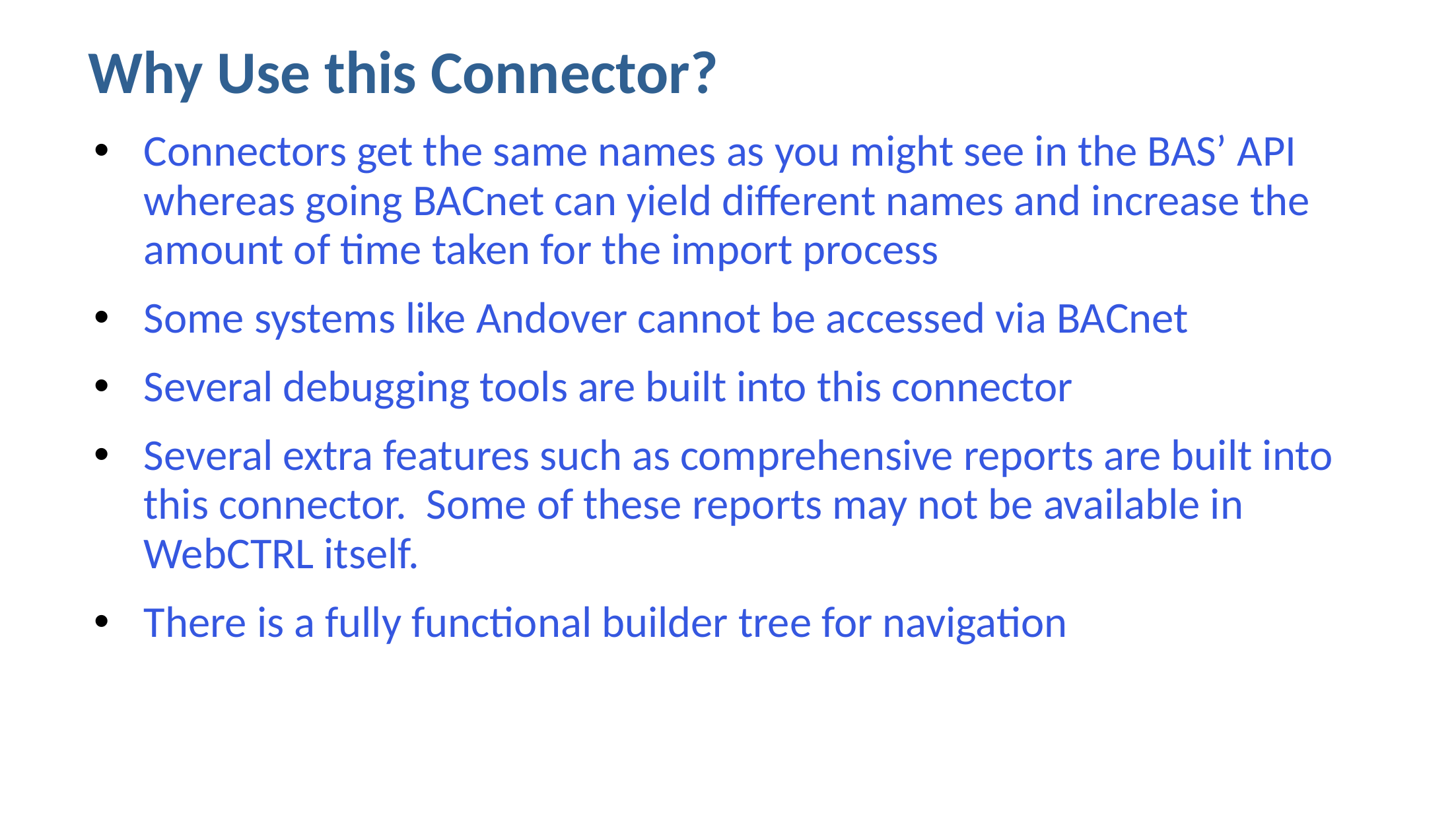

Why Use this Connector?
Connectors get the same names as you might see in the BAS’ API whereas going BACnet can yield different names and increase the amount of time taken for the import process
Some systems like Andover cannot be accessed via BACnet
Several debugging tools are built into this connector
Several extra features such as comprehensive reports are built into this connector.  Some of these reports may not be available in WebCTRL itself.
There is a fully functional builder tree for navigation